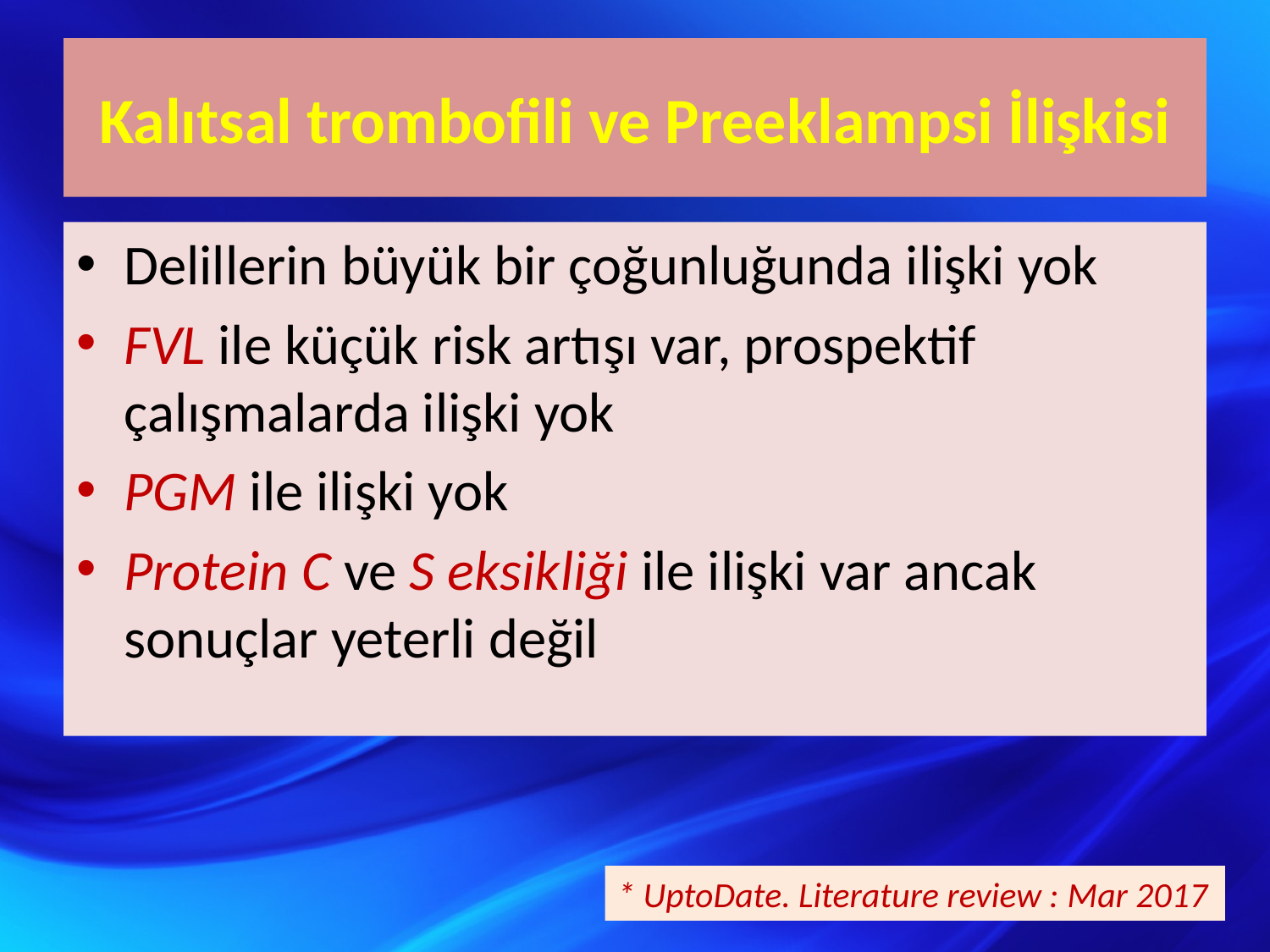

# Kalıtsal trombofili ve Preeklampsi İlişkisi
Delillerin büyük bir çoğunluğunda ilişki yok
FVL ile küçük risk artışı var, prospektif çalışmalarda ilişki yok
PGM ile ilişki yok
Protein C ve S eksikliği ile ilişki var ancak sonuçlar yeterli değil
* UptoDate. Literature review : Mar 2017